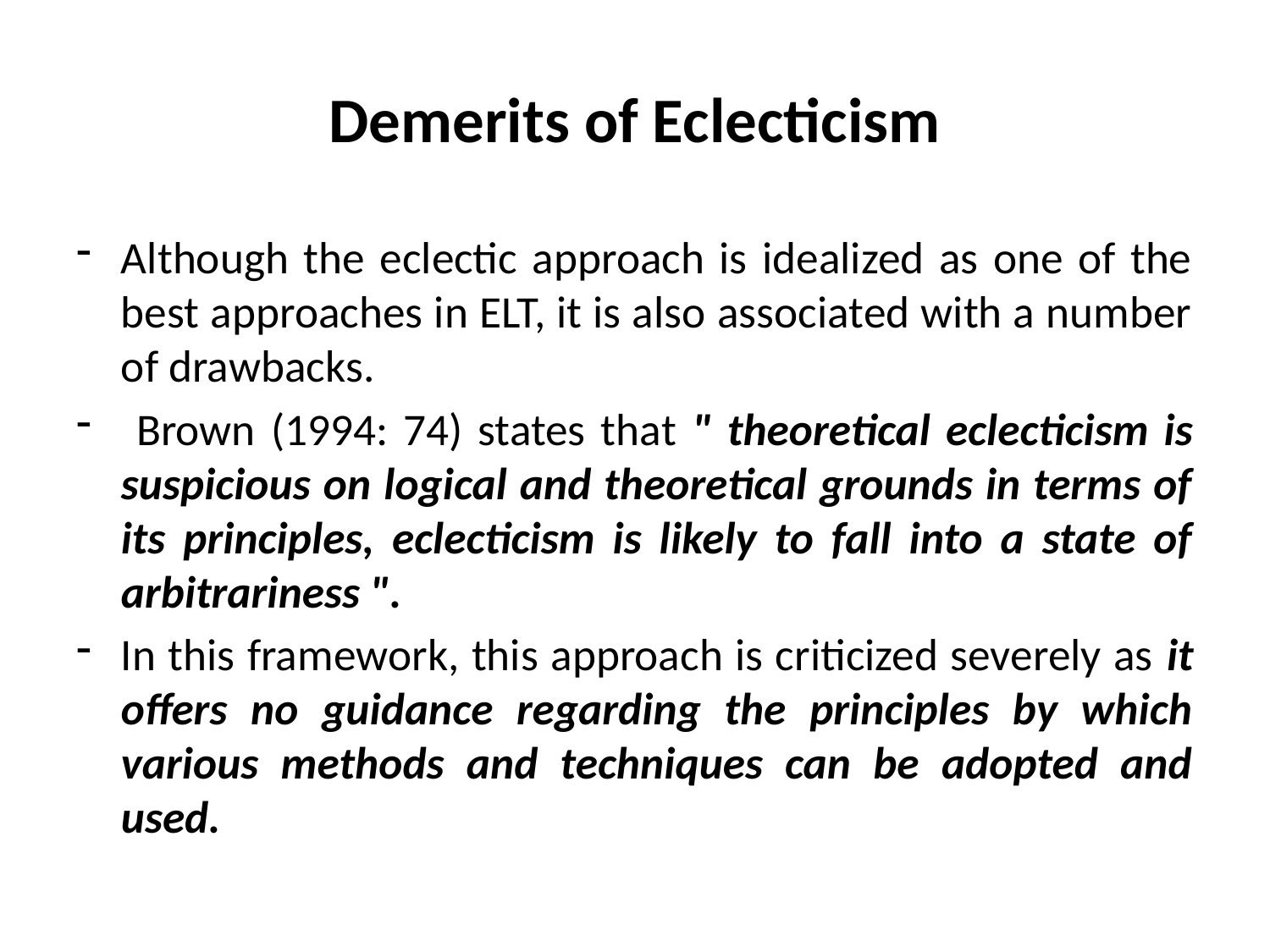

# Demerits of Eclecticism
Although the eclectic approach is idealized as one of the best approaches in ELT, it is also associated with a number of drawbacks.
 Brown (1994: 74) states that " theoretical eclecticism is suspicious on logical and theoretical grounds in terms of its principles, eclecticism is likely to fall into a state of arbitrariness ".
In this framework, this approach is criticized severely as it offers no guidance regarding the principles by which various methods and techniques can be adopted and used.